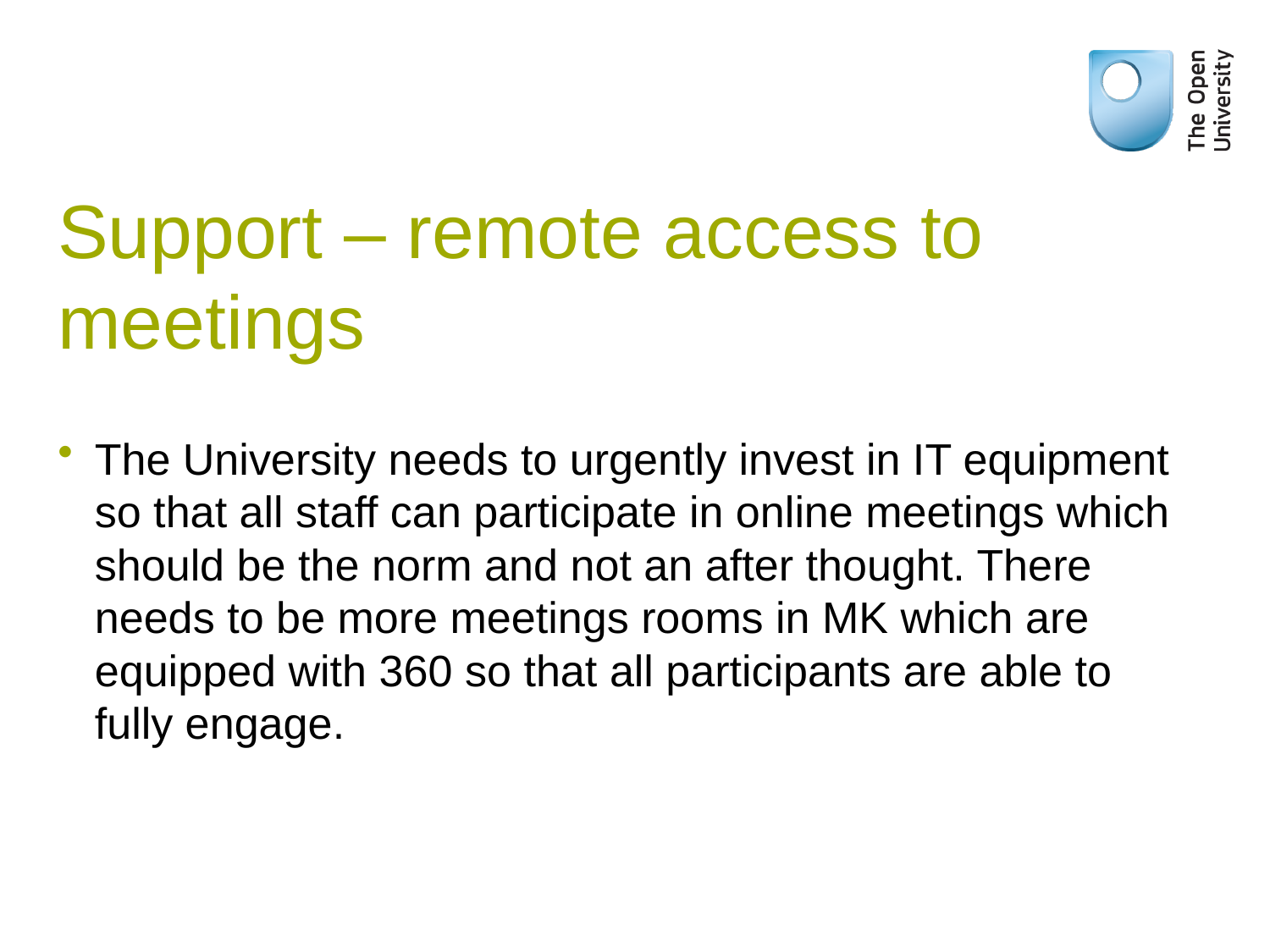

# Support – remote access to meetings
The University needs to urgently invest in IT equipment so that all staff can participate in online meetings which should be the norm and not an after thought. There needs to be more meetings rooms in MK which are equipped with 360 so that all participants are able to fully engage.